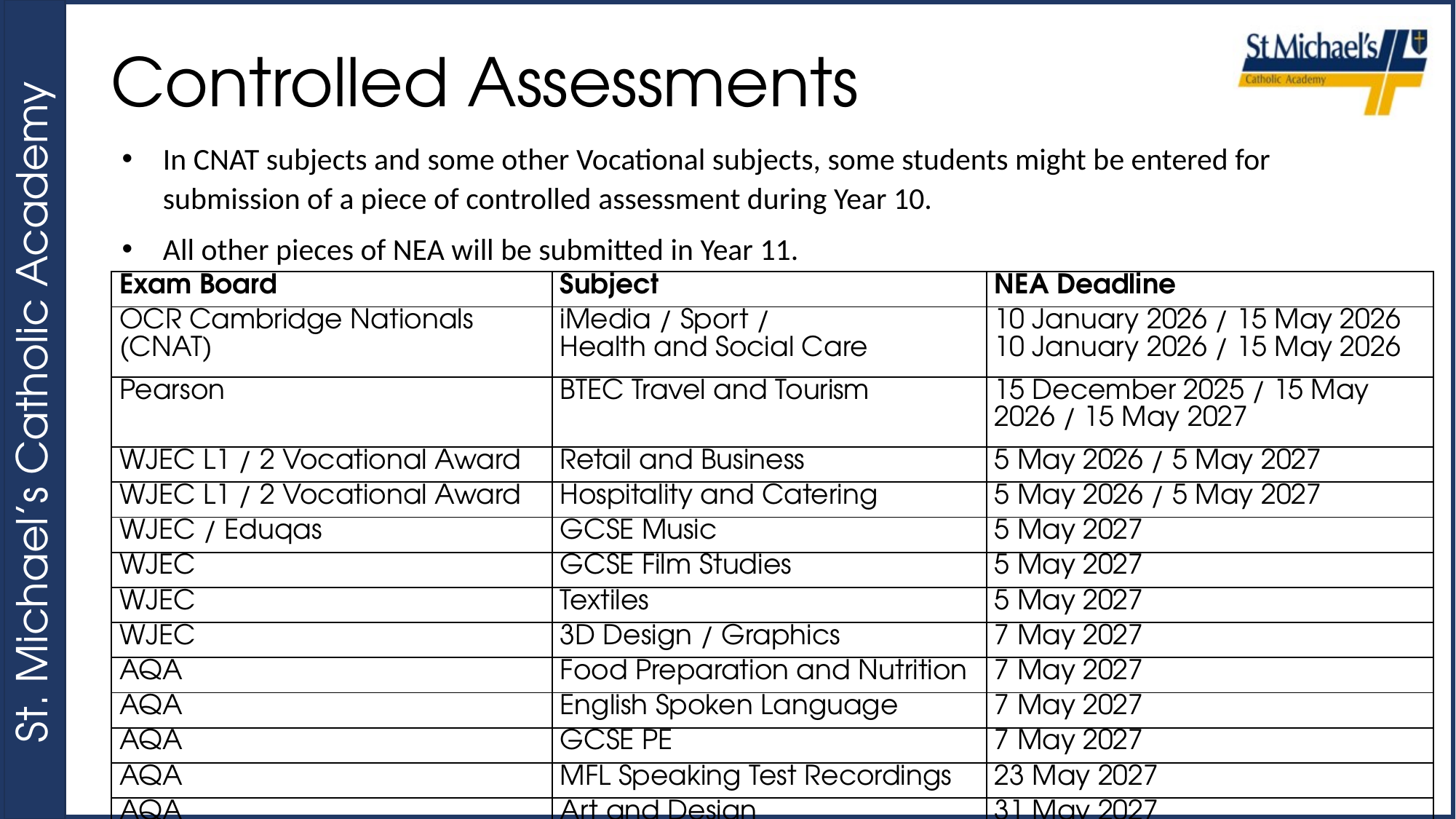

Controlled Assessments
In CNAT subjects and some other Vocational subjects, some students might be entered for submission of a piece of controlled assessment during Year 10.
All other pieces of NEA will be submitted in Year 11.
| Exam Board | Subject | NEA Deadline |
| --- | --- | --- |
| OCR Cambridge Nationals (CNAT) | iMedia / Sport / Health and Social Care | 10 January 2026 / 15 May 2026 10 January 2026 / 15 May 2026 |
| Pearson | BTEC Travel and Tourism | 15 December 2025 / 15 May 2026 / 15 May 2027 |
| WJEC L1 / 2 Vocational Award | Retail and Business | 5 May 2026 / 5 May 2027 |
| WJEC L1 / 2 Vocational Award | Hospitality and Catering | 5 May 2026 / 5 May 2027 |
| WJEC / Eduqas | GCSE Music | 5 May 2027 |
| WJEC | GCSE Film Studies | 5 May 2027 |
| WJEC | Textiles | 5 May 2027 |
| WJEC | 3D Design / Graphics | 7 May 2027 |
| AQA | Food Preparation and Nutrition | 7 May 2027 |
| AQA | English Spoken Language | 7 May 2027 |
| AQA | GCSE PE | 7 May 2027 |
| AQA | MFL Speaking Test Recordings | 23 May 2027 |
| AQA | Art and Design | 31 May 2027 |